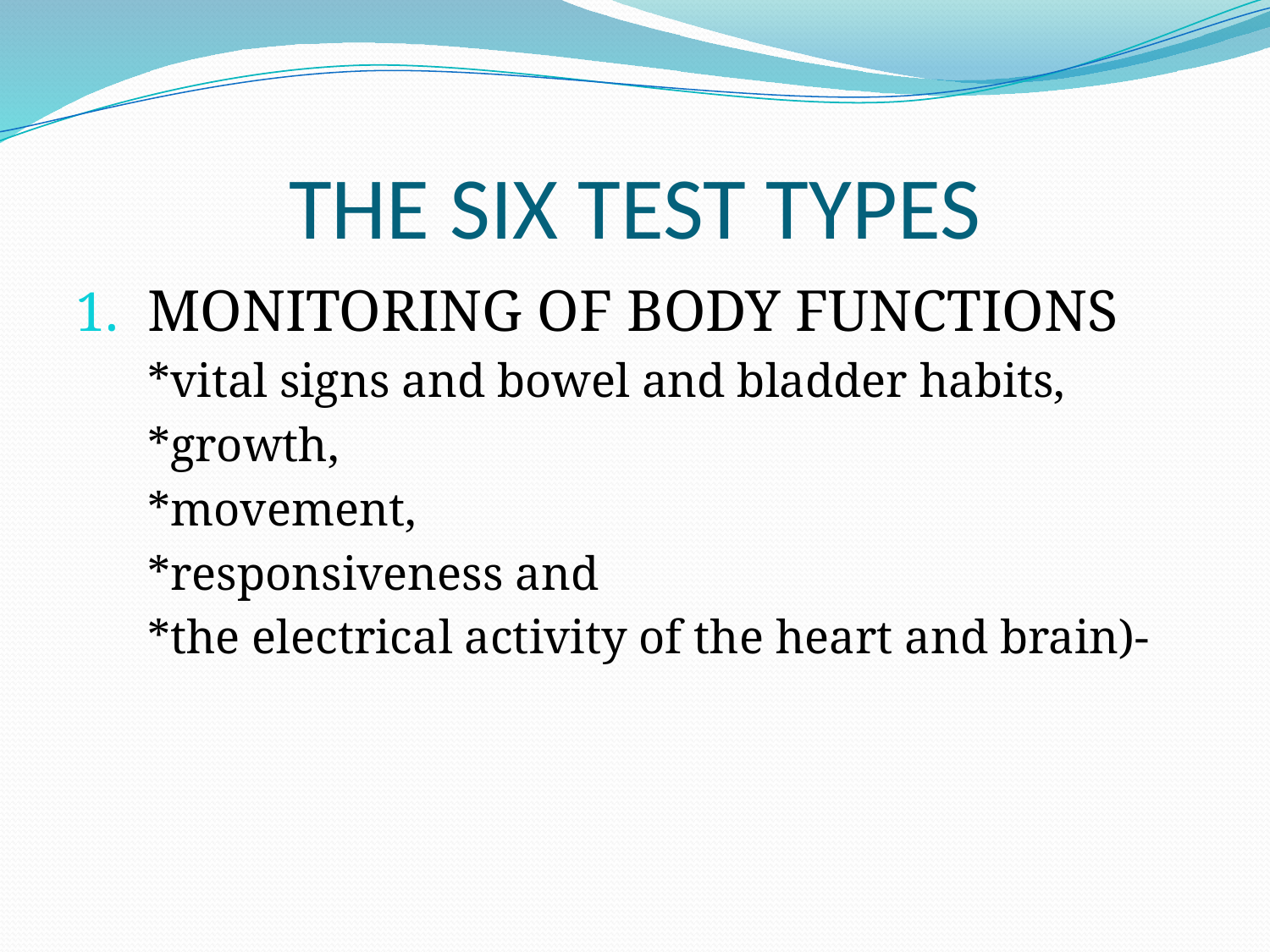

# THE SIX TEST TYPES
MONITORING OF BODY FUNCTIONS
	*vital signs and bowel and bladder habits,
	*growth,
	*movement,
	*responsiveness and
	*the electrical activity of the heart and brain)-